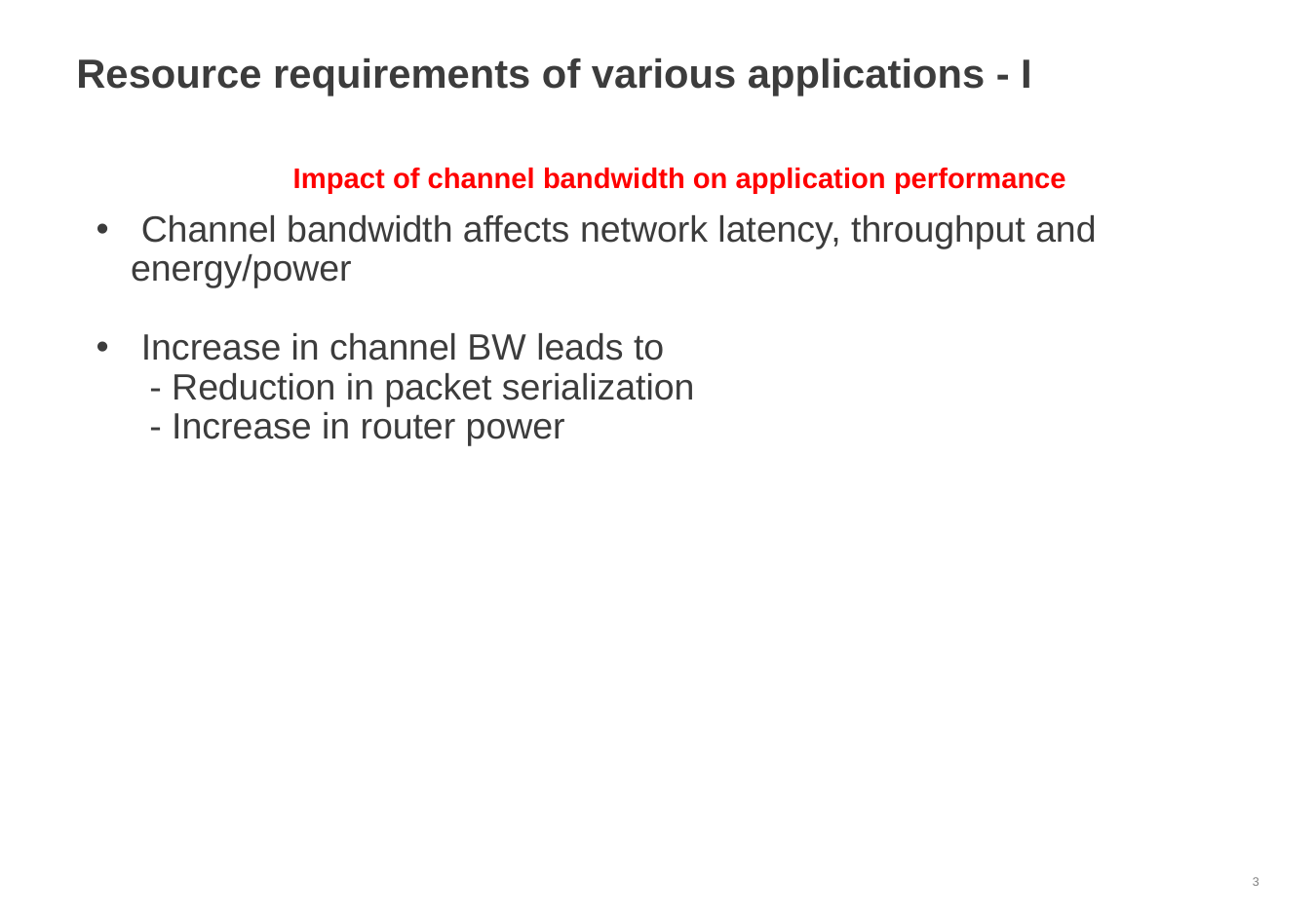

# Resource requirements of various applications - I
Impact of channel bandwidth on application performance
 Channel bandwidth affects network latency, throughput and energy/power

 Increase in channel BW leads to
- Reduction in packet serialization
- Increase in router power

3